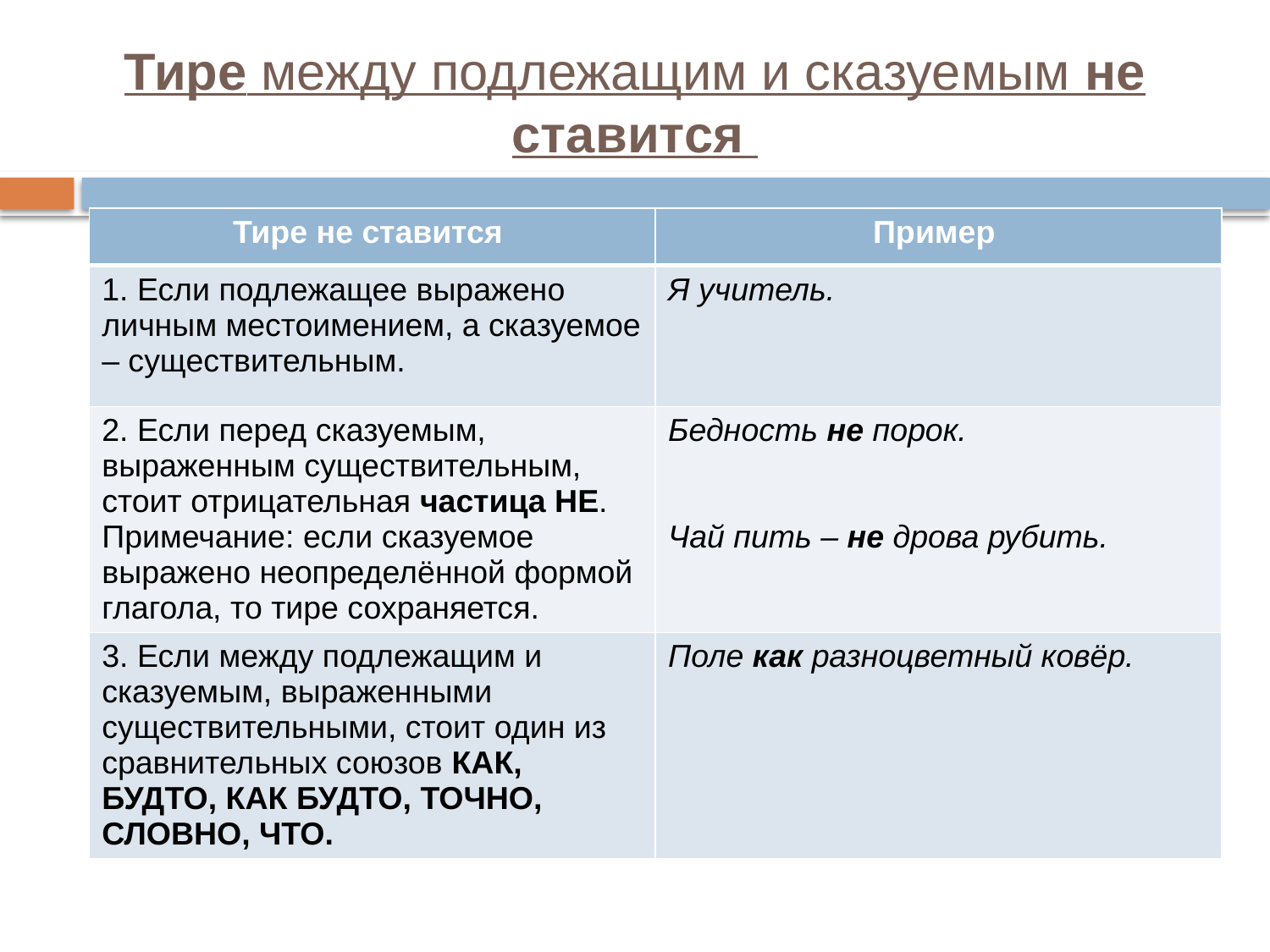

# Тире между подлежащим и сказуемым не ставится
| Тире не ставится | Пример |
| --- | --- |
| 1. Если подлежащее выражено личным местоимением, а сказуемое – существительным. | Я учитель. |
| 2. Если перед сказуемым, выраженным существительным, стоит отрицательная частица НЕ. Примечание: если сказуемое выражено неопределённой формой глагола, то тире сохраняется. | Бедность не порок. Чай пить – не дрова рубить. |
| 3. Если между подлежащим и сказуемым, выраженными существительными, стоит один из сравнительных союзов КАК, БУДТО, КАК БУДТО, ТОЧНО, СЛОВНО, ЧТО. | Поле как разноцветный ковёр. |